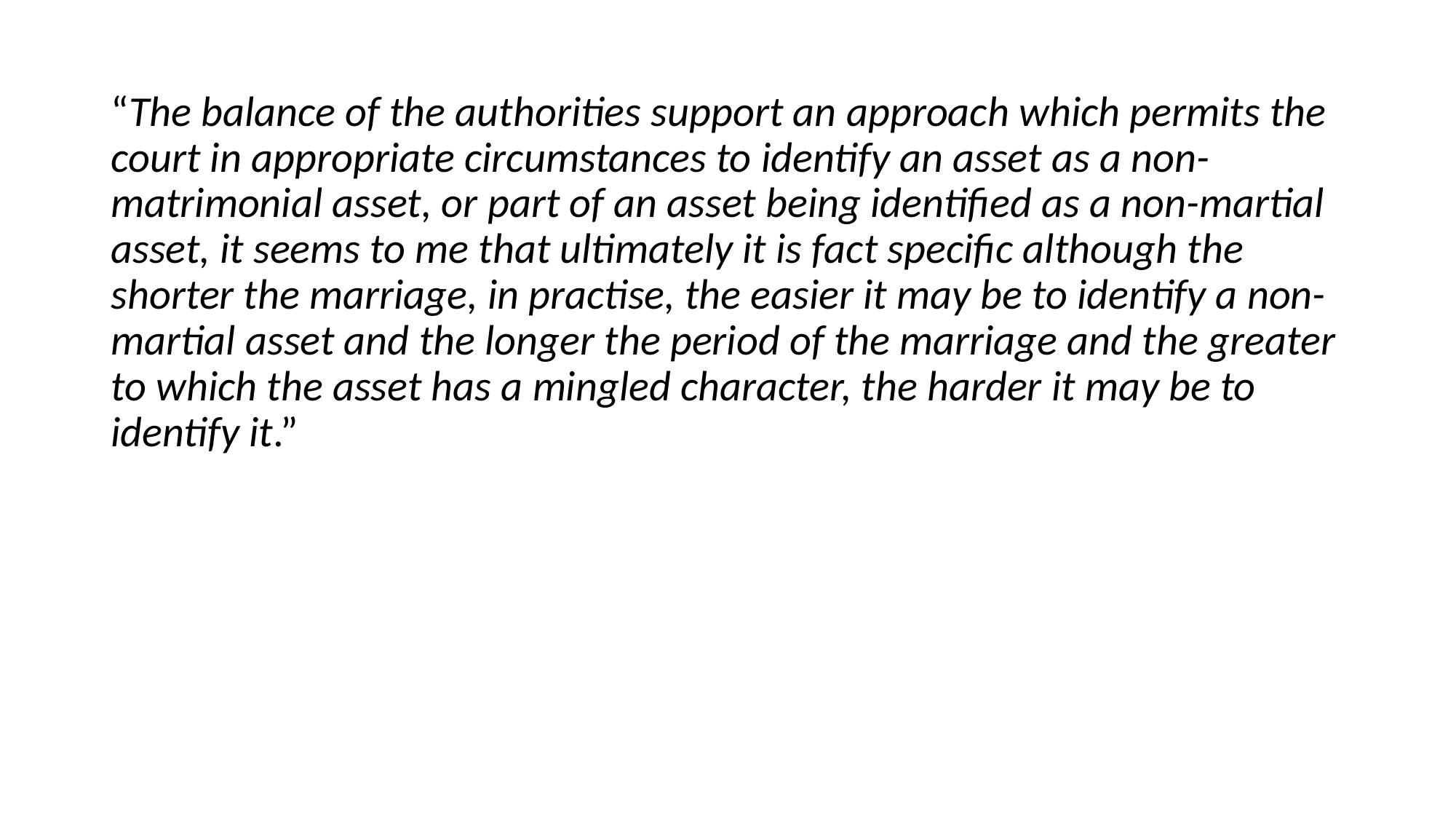

“The balance of the authorities support an approach which permits the court in appropriate circumstances to identify an asset as a non-matrimonial asset, or part of an asset being identified as a non-martial asset, it seems to me that ultimately it is fact specific although the shorter the marriage, in practise, the easier it may be to identify a non-martial asset and the longer the period of the marriage and the greater to which the asset has a mingled character, the harder it may be to identify it.”